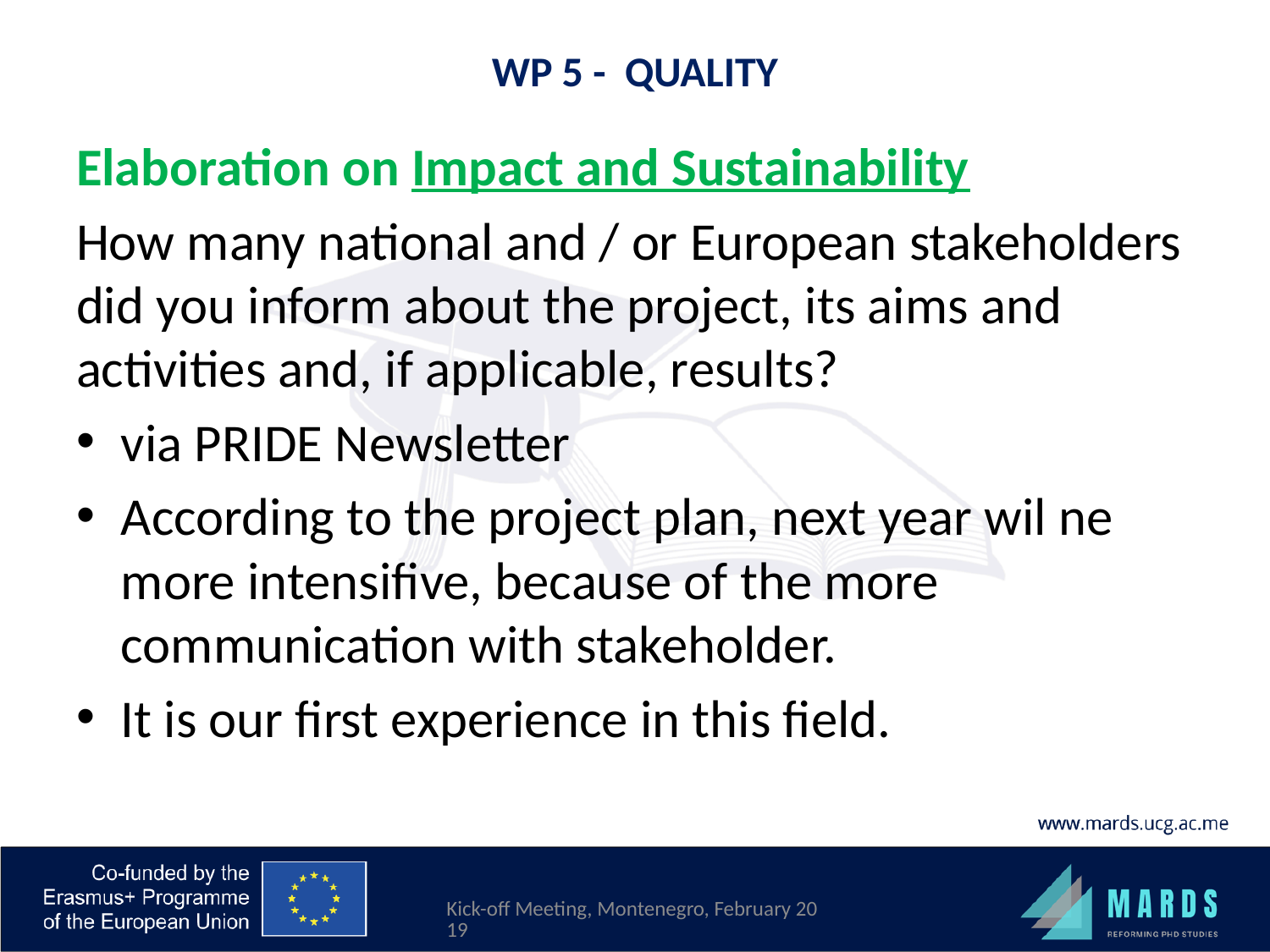

# WP 5 -  QUALITY
Elaboration on Impact and Sustainability
How many national and / or European stakeholders did you inform about the project, its aims and activities and, if applicable, results?
via PRIDE Newsletter
According to the project plan, next year wil ne more intensifive, because of the more communication with stakeholder.
It is our first experience in this field.

Kick-off Meeting, Montenegro, February 2019